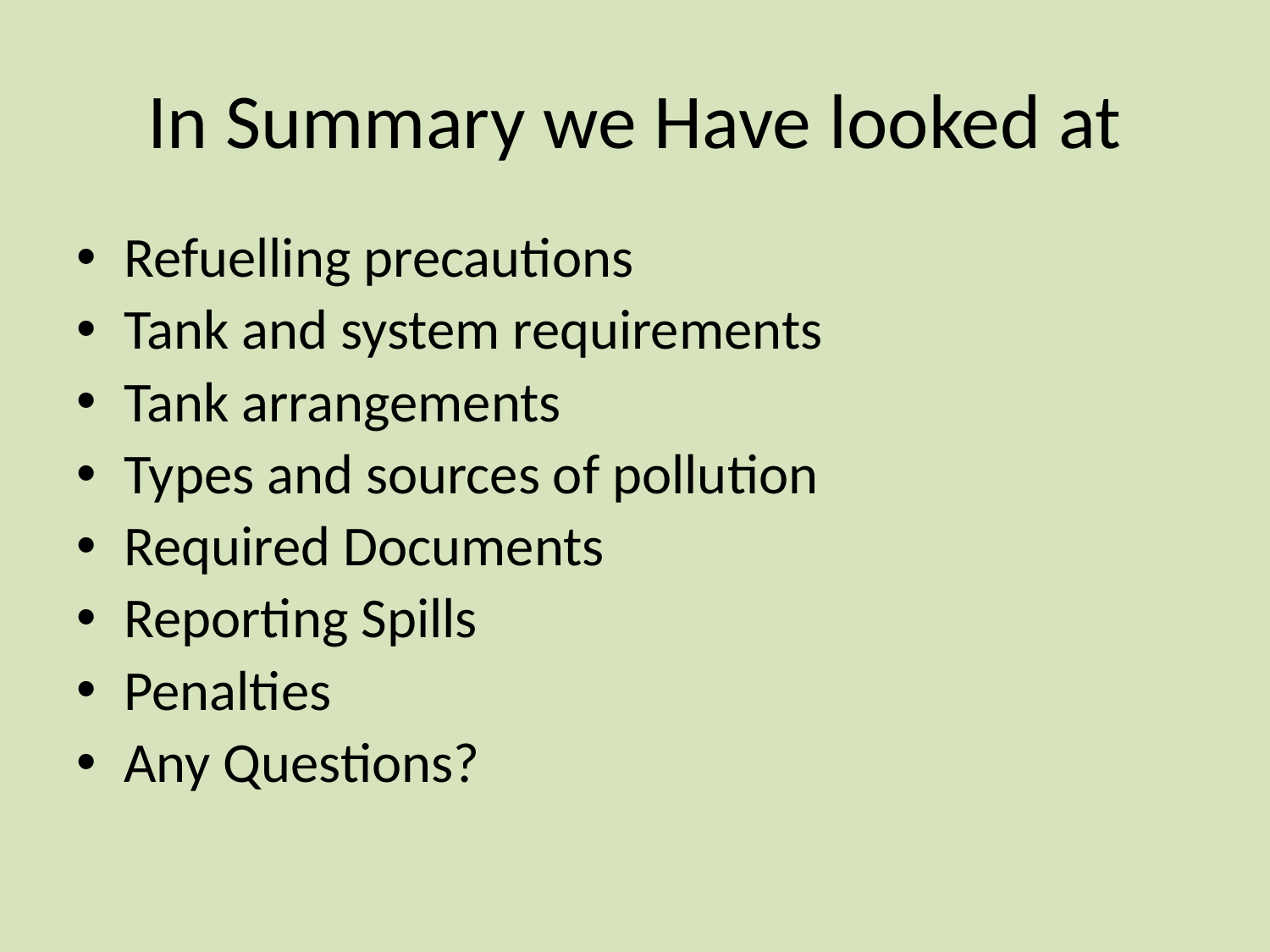

# In Summary we Have looked at
Refuelling precautions
Tank and system requirements
Tank arrangements
Types and sources of pollution
Required Documents
Reporting Spills
Penalties
Any Questions?